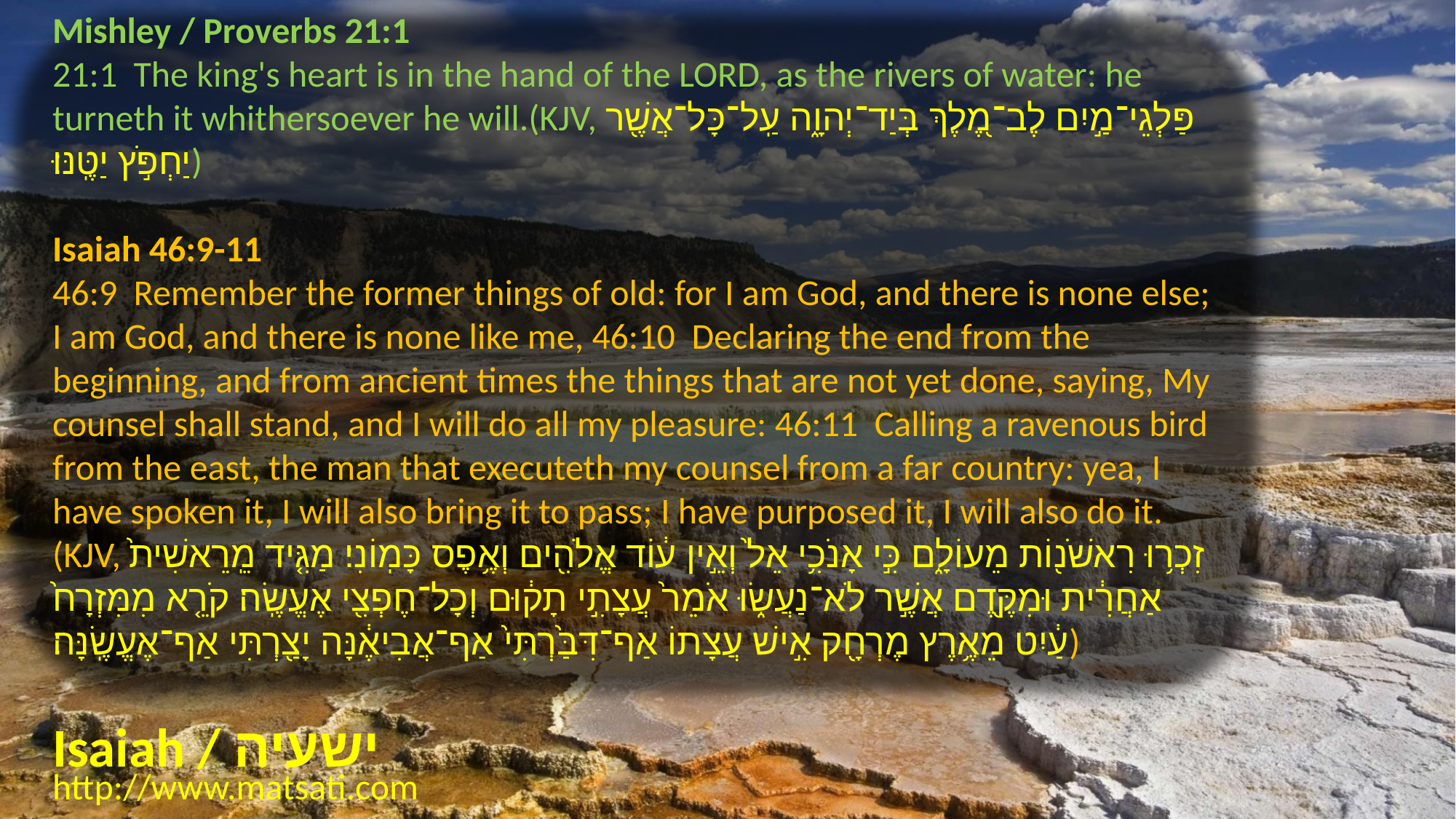

Mishley / Proverbs 21:1
21:1  The king's heart is in the hand of the LORD, as the rivers of water: he turneth it whithersoever he will.(KJV, פַּלְגֵי־מַ֣יִם לֶב־מֶ֭לֶךְ בְּיַד־יְהוָ֑ה עַֽל־כָּל־אֲשֶׁ֖ר יַחְפֹּ֣ץ יַטֶּֽנּוּ׃)

Isaiah 46:9-11
46:9  Remember the former things of old: for I am God, and there is none else; I am God, and there is none like me, 46:10  Declaring the end from the beginning, and from ancient times the things that are not yet done, saying, My counsel shall stand, and I will do all my pleasure: 46:11  Calling a ravenous bird from the east, the man that executeth my counsel from a far country: yea, I have spoken it, I will also bring it to pass; I have purposed it, I will also do it. (KJV, זִכְר֥וּ רִאשֹׁנ֖וֹת מֵעוֹלָ֑ם כִּ֣י אָנֹכִ֥י אֵל֙ וְאֵ֣ין ע֔וֹד אֱלֹהִ֖ים וְאֶ֥פֶס כָּמֽוֹנִי׃ מַגִּ֤יד מֵֽרֵאשִׁית֙ אַחֲרִ֔ית וּמִקֶּ֖דֶם אֲשֶׁ֣ר לֹא־נַעֲשׂ֑וּ אֹמֵר֙ עֲצָתִ֣י תָק֔וּם וְכָל־חֶפְצִ֖י אֶעֱשֶֽׂה׃ קֹרֵ֤א מִמִּזְרָח֙ עַ֔יִט מֵאֶ֥רֶץ מֶרְחָ֖ק אִ֣ישׁ עֲצָתוֹ אַף־דִּבַּ֙רְתִּי֙ אַף־אֲבִיאֶ֔נָּה יָצַ֖רְתִּי אַף־אֶעֱשֶֽׂנָּה׃)

Isaiah / ישעיה
http://www.matsati.com